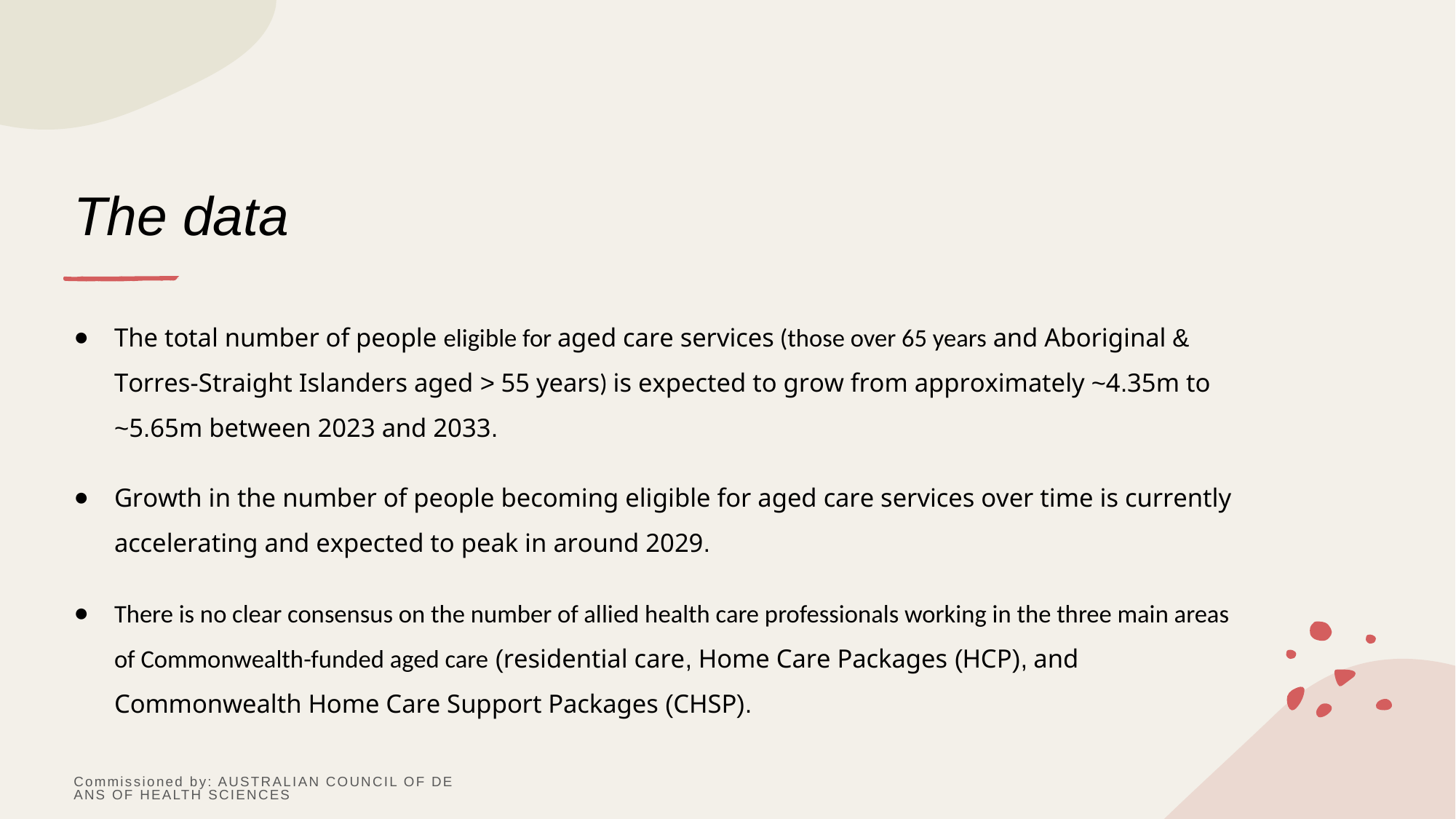

# The data
The total number of people eligible for aged care services (those over 65 years and Aboriginal & Torres-Straight Islanders aged > 55 years) is expected to grow from approximately ~4.35m to ~5.65m between 2023 and 2033.
Growth in the number of people becoming eligible for aged care services over time is currently accelerating and expected to peak in around 2029.
There is no clear consensus on the number of allied health care professionals working in the three main areas of Commonwealth-funded aged care (residential care, Home Care Packages (HCP), and Commonwealth Home Care Support Packages (CHSP).

Commissioned by: AUSTRALIAN COUNCIL OF DEANS OF HEALTH SCIENCES